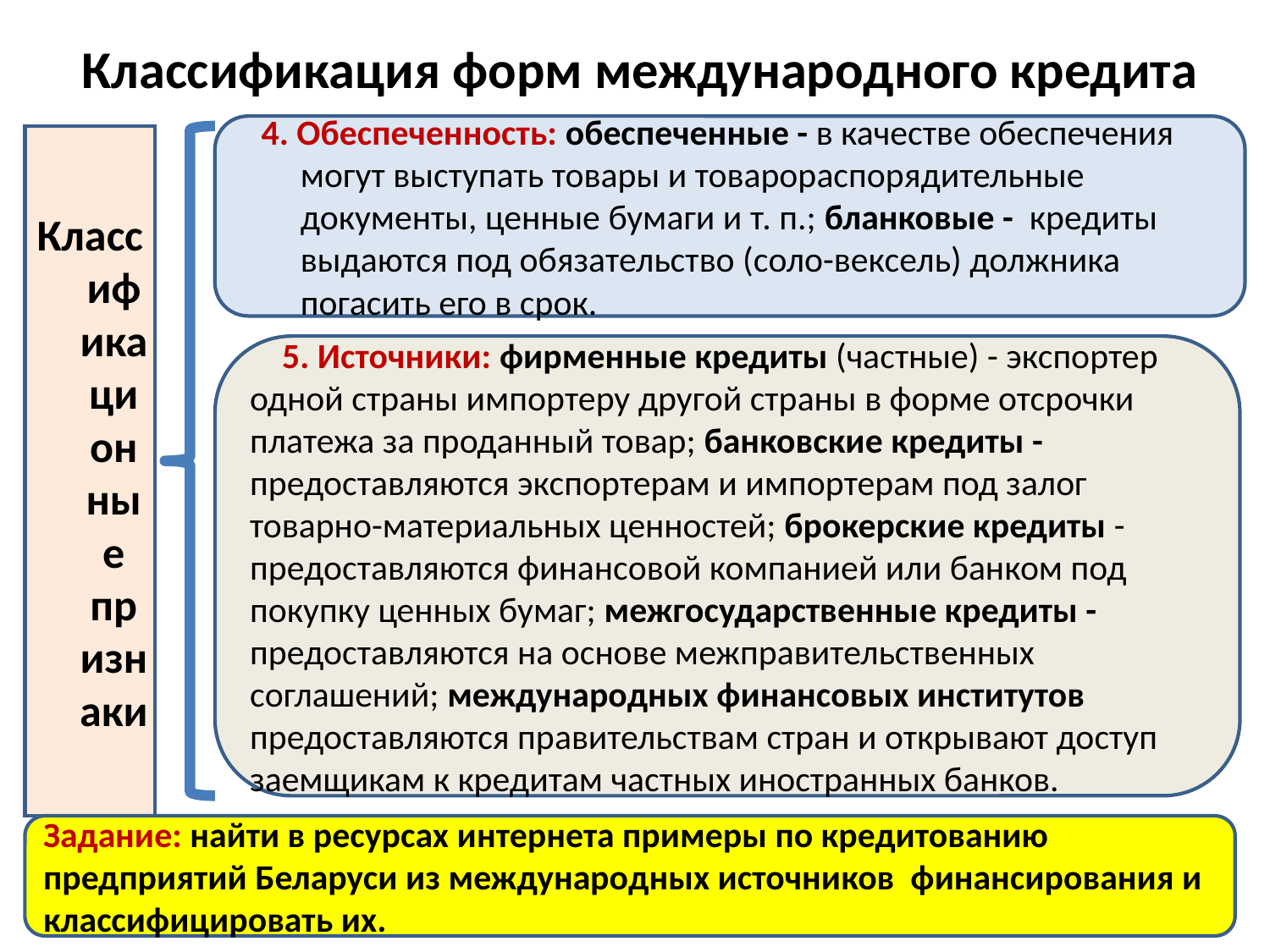

# Классификация форм международного кредита

   4. Обеспеченность: обеспеченные - в качестве обеспечения могут выступать товары и товарораспорядительные документы, ценные бумаги и т. п.; бланковые -  кредиты выдаются под обязательство (соло-вексель) должника погасить его в срок.

Классификационные признаки
    5. Источники: фирменные кредиты (частные) - экспортер одной страны импортеру другой страны в форме отсрочки платежа за проданный товар; банковские кредиты - предоставляются экспортерам и импортерам под залог товарно-материальных ценностей; брокерские кредиты -предоставляются финансовой компанией или банком под покупку ценных бумаг; межгосударственные кредиты - предоставляются на основе межправительственных соглашений; международных финансовых институтов предоставляются правительствам стран и открывают доступ заемщикам к кредитам частных иностранных банков.
Задание: найти в ресурсах интернета примеры по кредитованию предприятий Беларуси из международных источников  финансирования и классифицировать их.